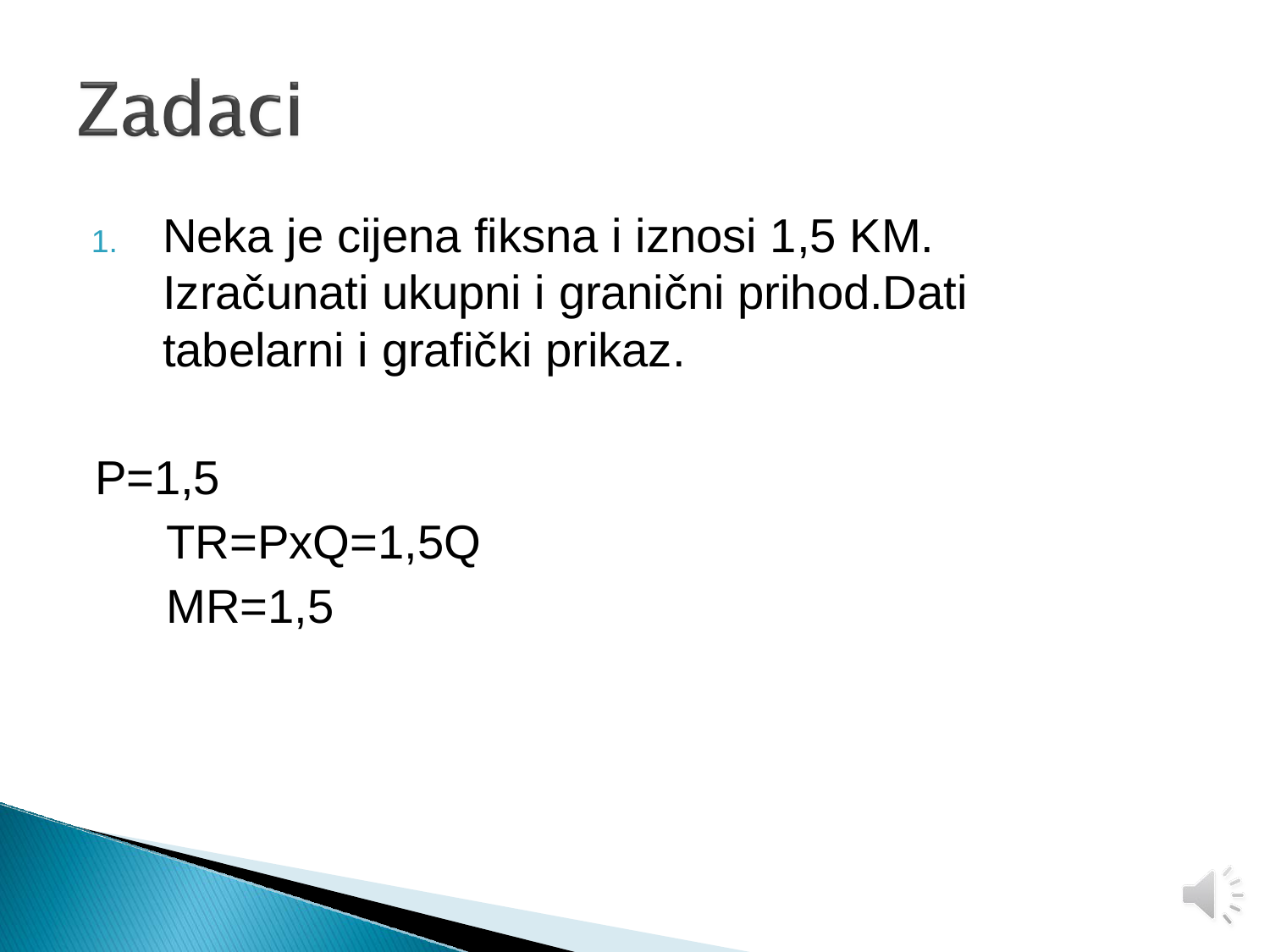

1.	Neka je cijena fiksna i iznosi 1,5 KM.  Izračunati ukupni i granični prihod.Dati  tabelarni i grafički prikaz.
P=1,5  TR=PxQ=1,5Q  MR=1,5